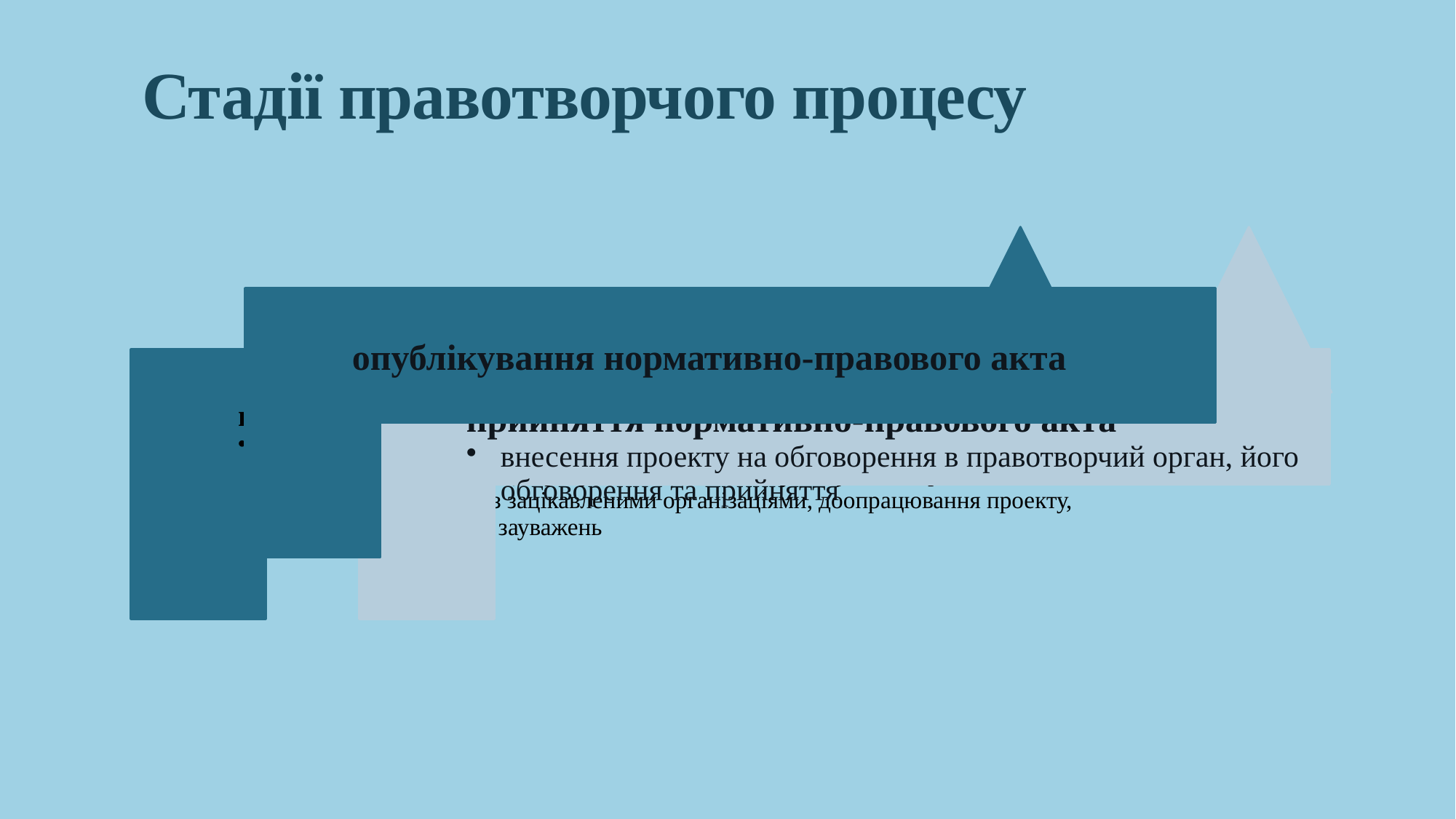

# Стадії правотворчого процесу
підготовка проекту нормативно-правового акта
прийняття нормативно-правового акта
опублікування нормативно-правового акта